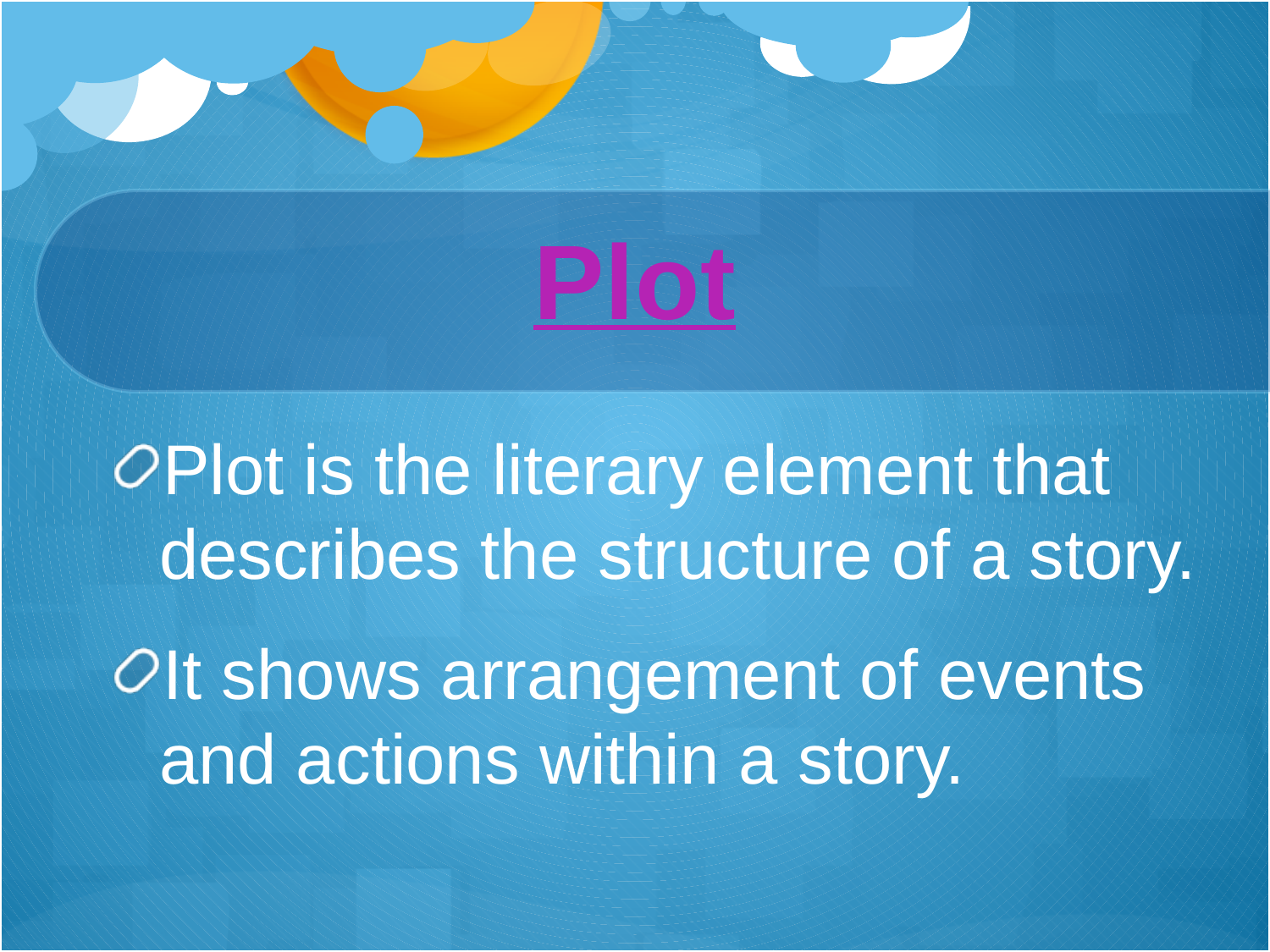

# Plot
Plot is the literary element that describes the structure of a story.
It shows arrangement of events and actions within a story.